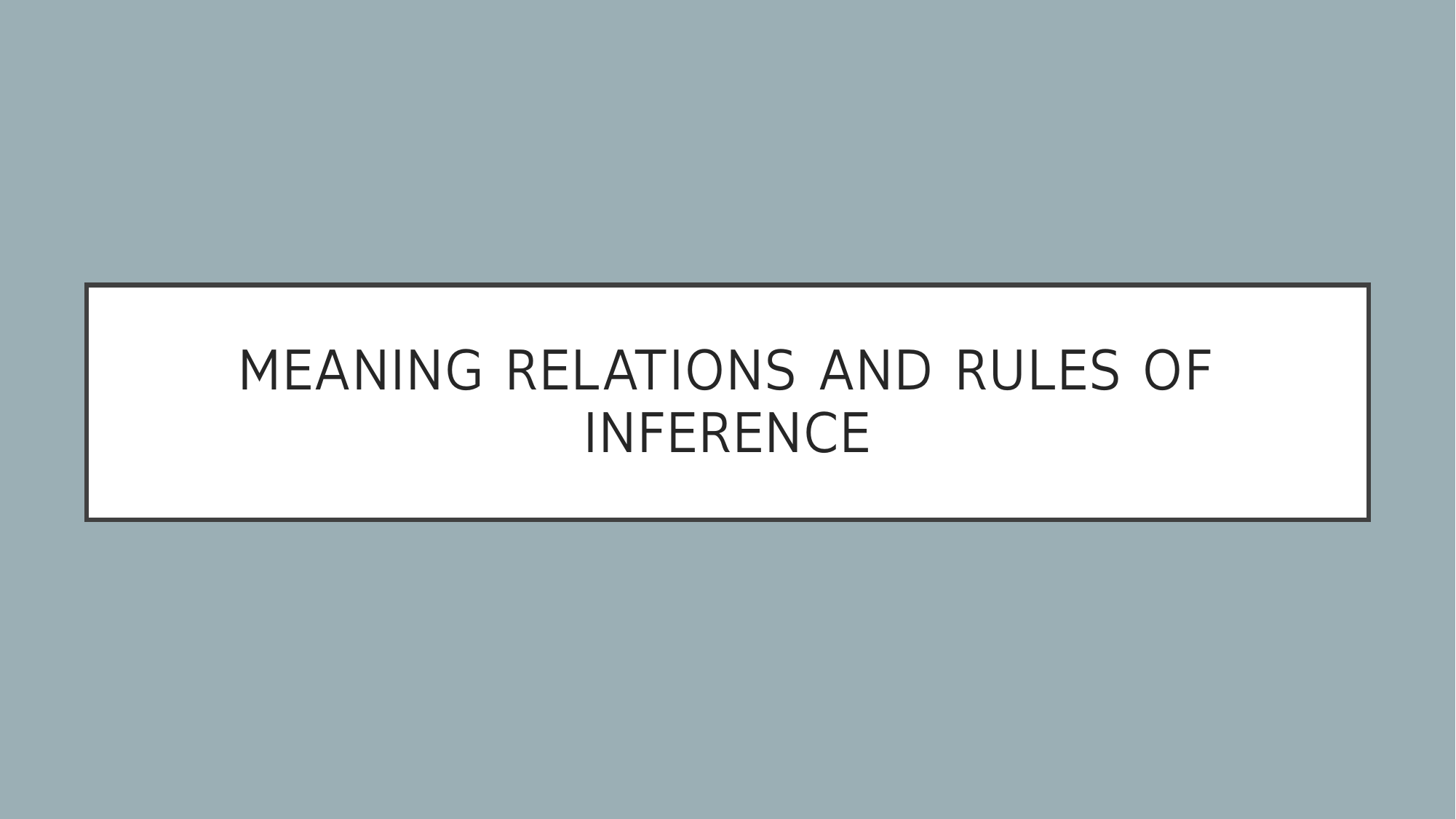

# Meaning relations and rules of inference